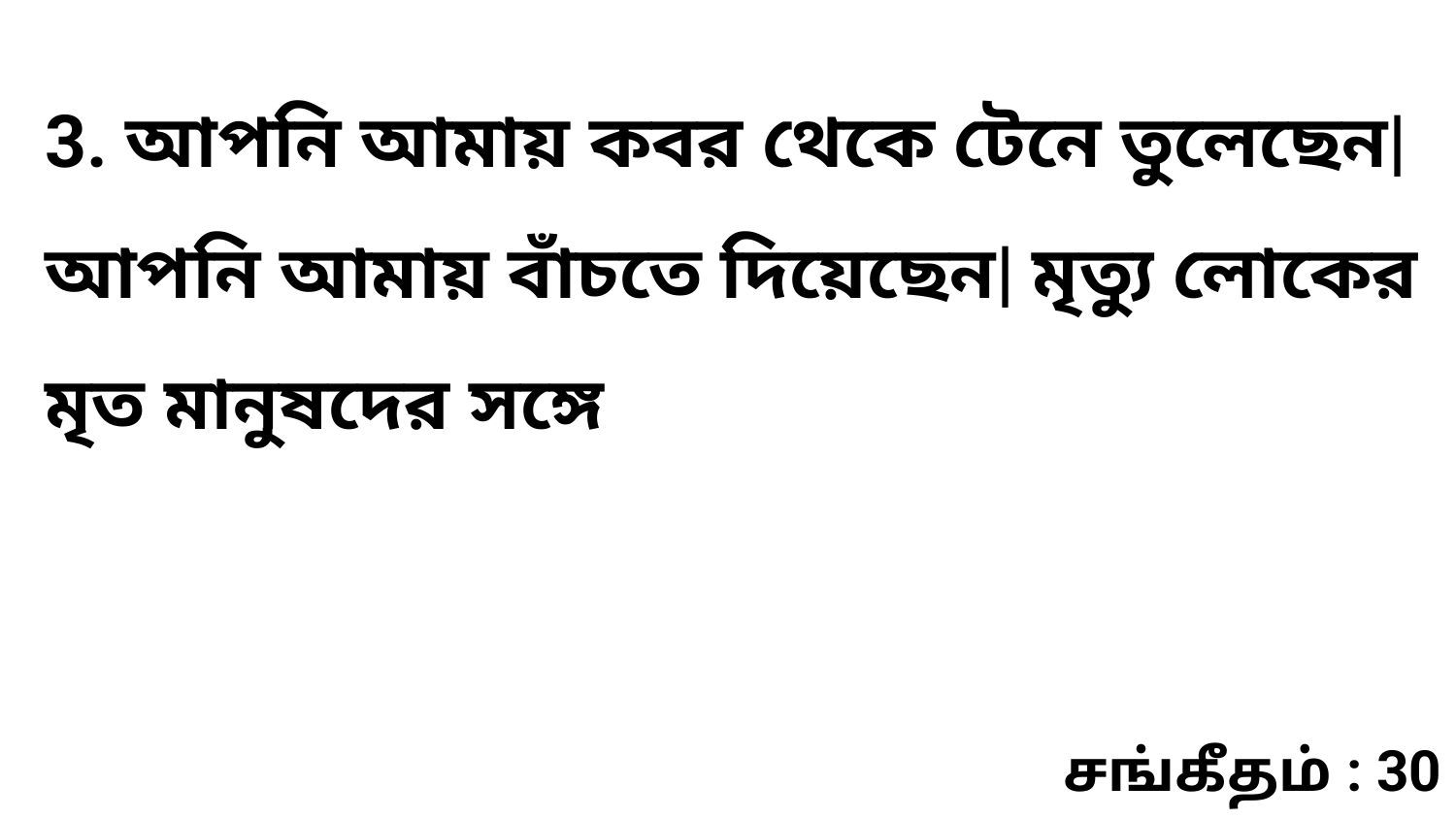

3. আপনি আমায় কবর থেকে টেনে তুলেছেন| আপনি আমায় বাঁচতে দিয়েছেন| মৃত্যু লোকের মৃত মানুষদের সঙ্গে
சங்கீதம் : 30